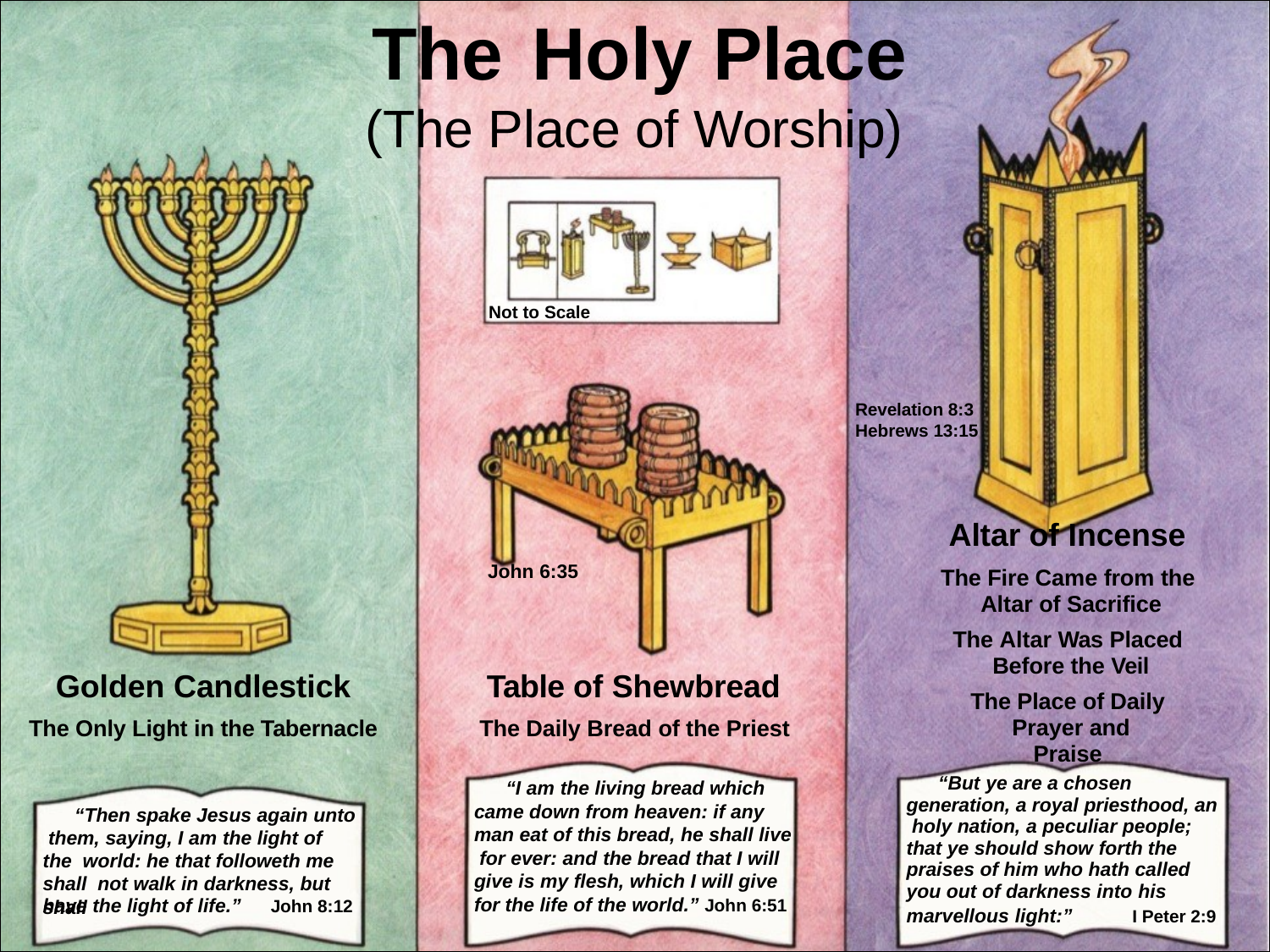

# The	Holy	Place
(The Place of Worship)
Not to Scale
Revelation 8:3
Hebrews 13:15
Altar of Incense
The Fire Came from the  Altar of Sacrifice
The Altar Was Placed  Before the Veil
The Place of Daily  Prayer and Praise
John 6:35
Golden Candlestick
The Only Light in the Tabernacle
Table of Shewbread
The Daily Bread of the Priest
“But ye are a chosen  generation, a royal priesthood, an  holy nation, a peculiar people;  that ye should show forth the  praises of him who hath called  you out of darkness into his
“I am the living bread which  came down from heaven: if any  man eat of this bread, he shall live  for ever: and the bread that I will  give is my flesh, which I will give  for the life of the world.” John 6:51
“Then spake Jesus again unto  them, saying, I am the light of the  world: he that followeth me shall  not walk in darkness, but shall
have the light of life.”
John 8:12
marvellous light:”
I Peter 2:9